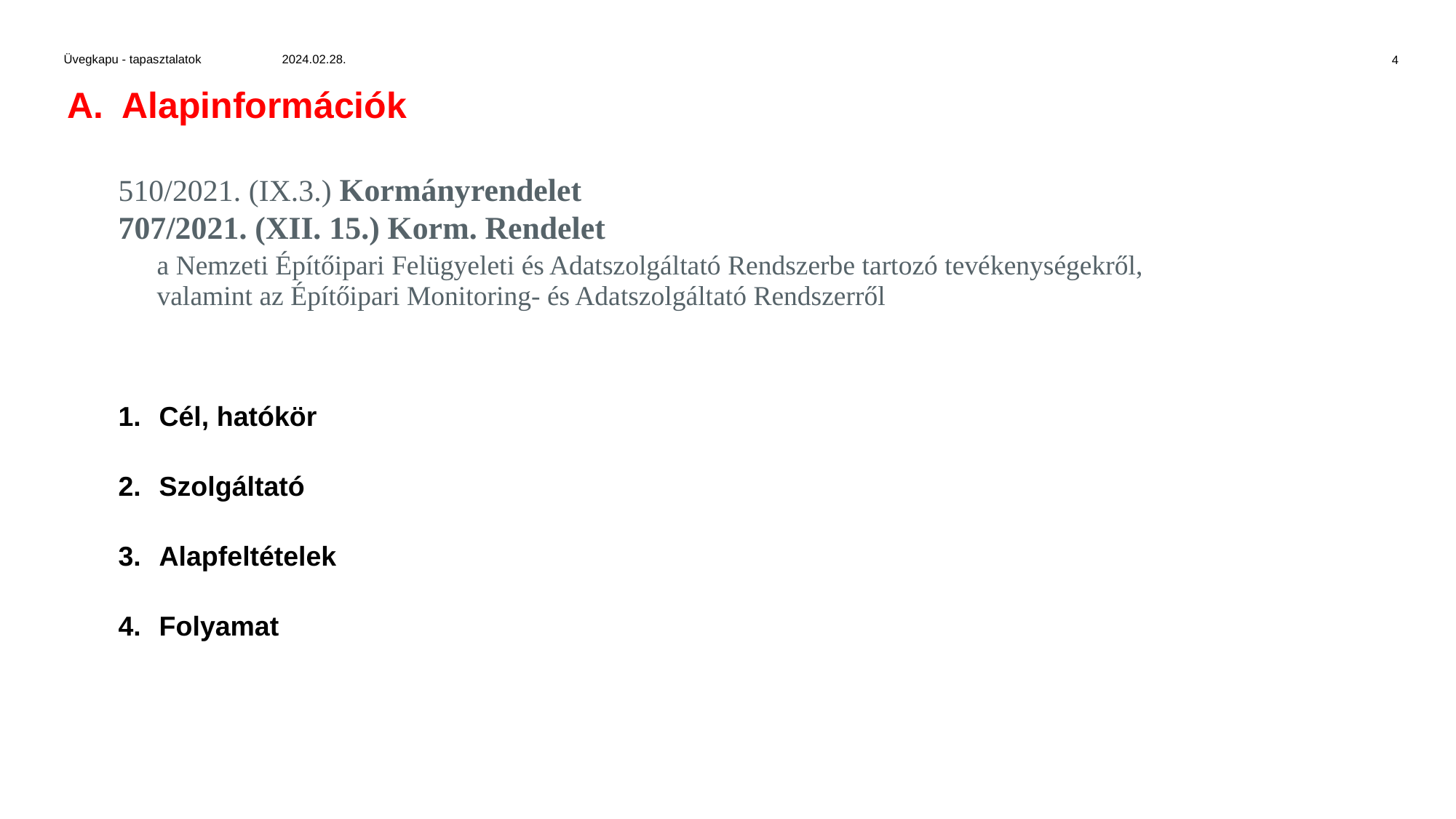

Üvegkapu - tapasztalatok	2024.02.28.
4
Alapinformációk
510/2021. (IX.3.) Kormányrendelet
707/2021. (XII. 15.) Korm. Rendelet
a Nemzeti Építőipari Felügyeleti és Adatszolgáltató Rendszerbe tartozó tevékenységekről, valamint az Építőipari Monitoring- és Adatszolgáltató Rendszerről

Cél, hatókör
Szolgáltató
Alapfeltételek
Folyamat